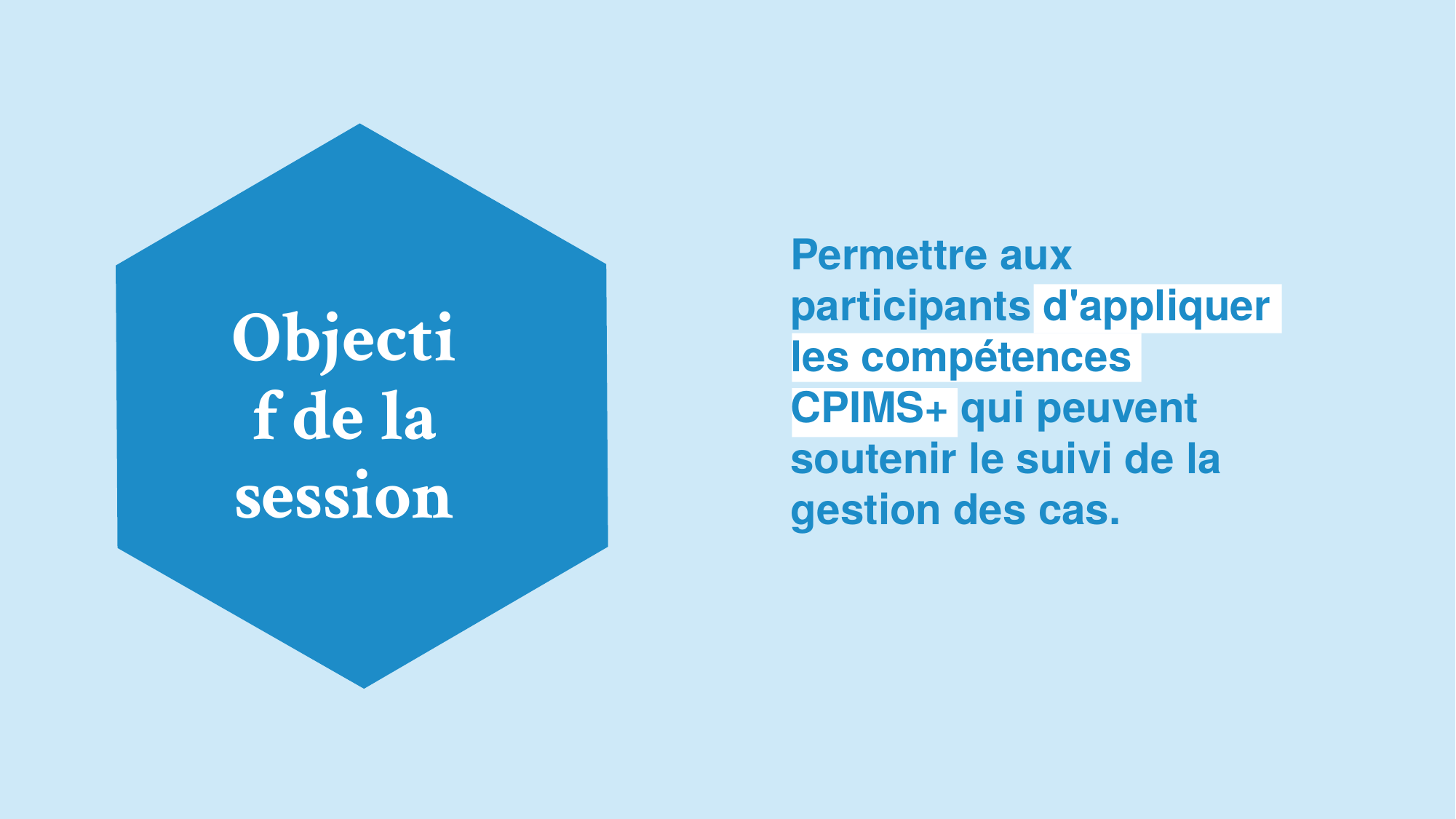

Permettre aux participants d'appliquer les compétences CPIMS+ qui peuvent soutenir le suivi de la gestion des cas.

# Objectif de la session